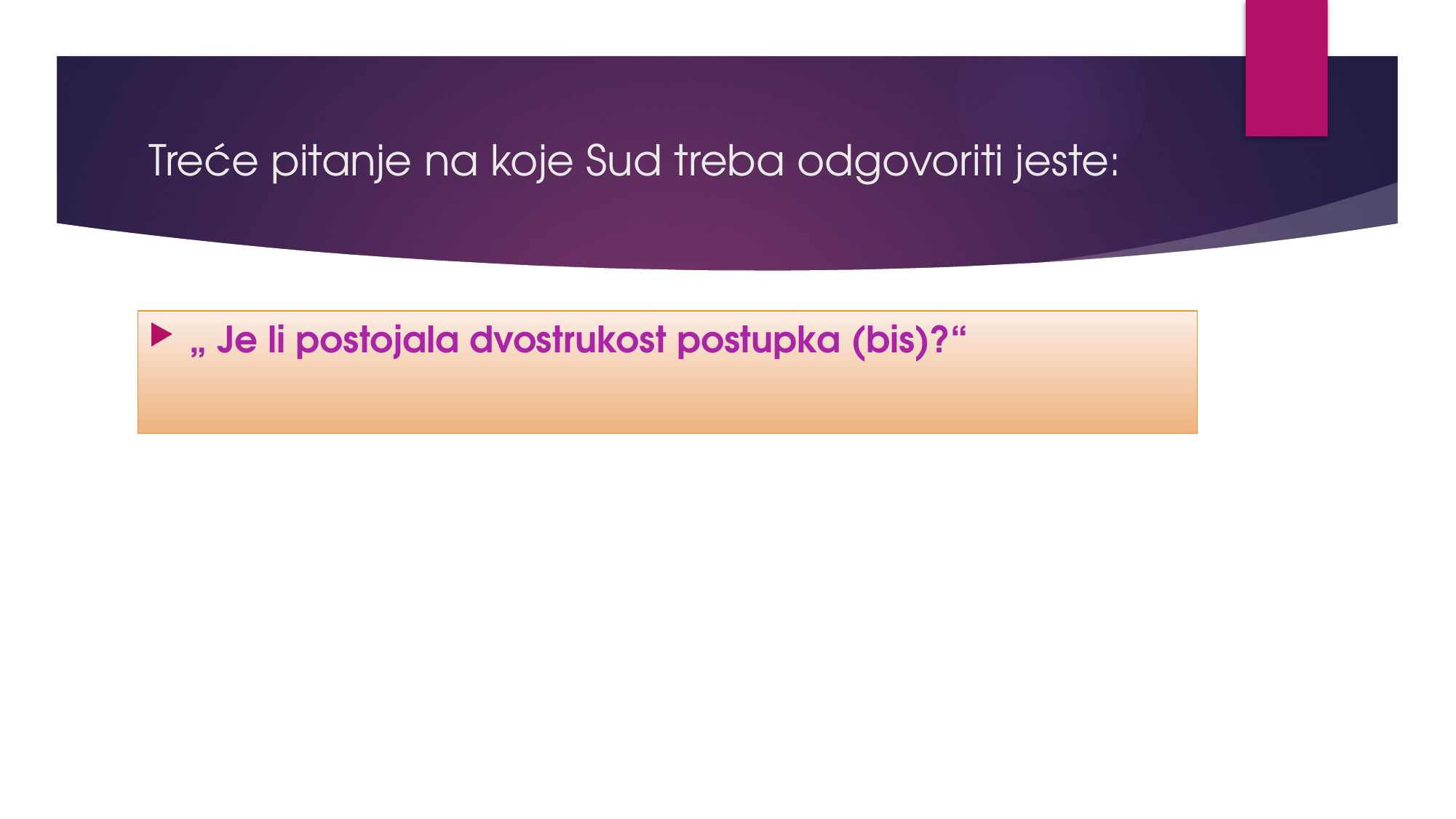

# Treće pitanje na koje Sud treba odgovoriti jeste:
„ Je li postojala dvostrukost postupka (bis)?“